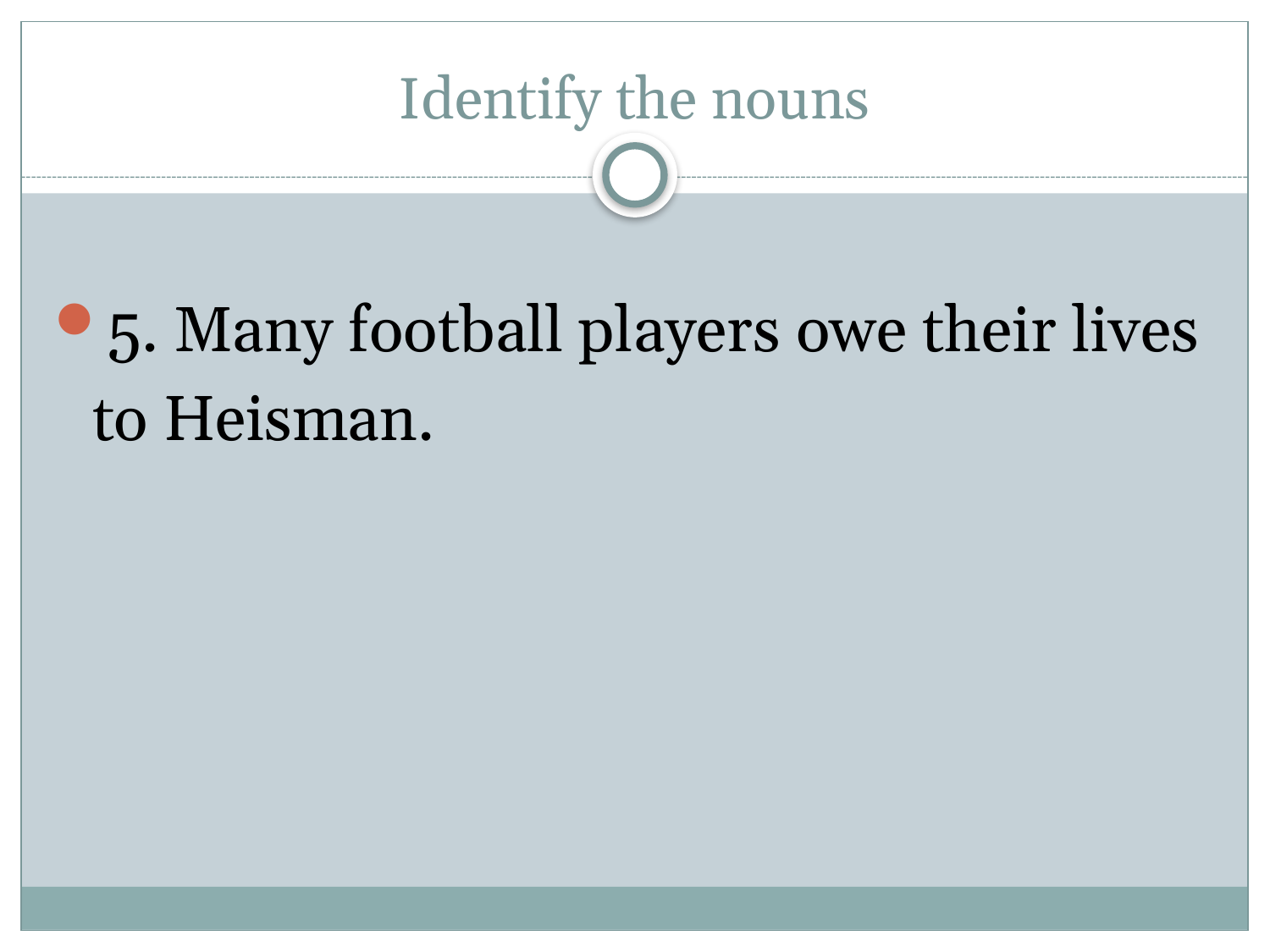

# Identify the nouns

5. Many football players owe their lives
	to Heisman.